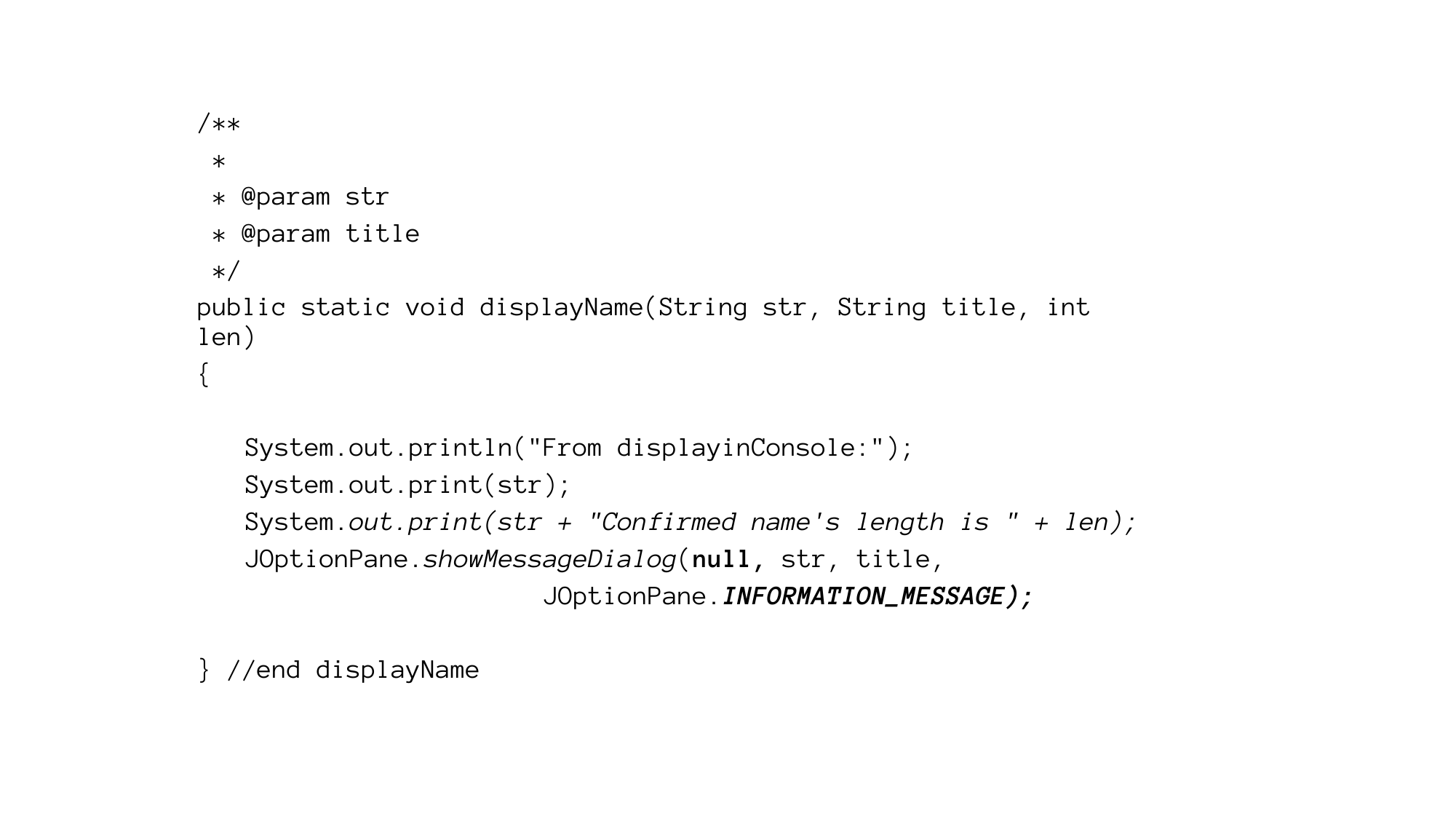

/**
 *
 * @param str
 * @param title
 */
public static void displayName(String str, String title, int len)
{

System.out.println("From displayinConsole:");
System.out.print(str);
System.out.print(str + "Confirmed name's length is " + len);
JOptionPane.showMessageDialog(null, str, title,
                    JOptionPane.INFORMATION_MESSAGE);

} //end displayName